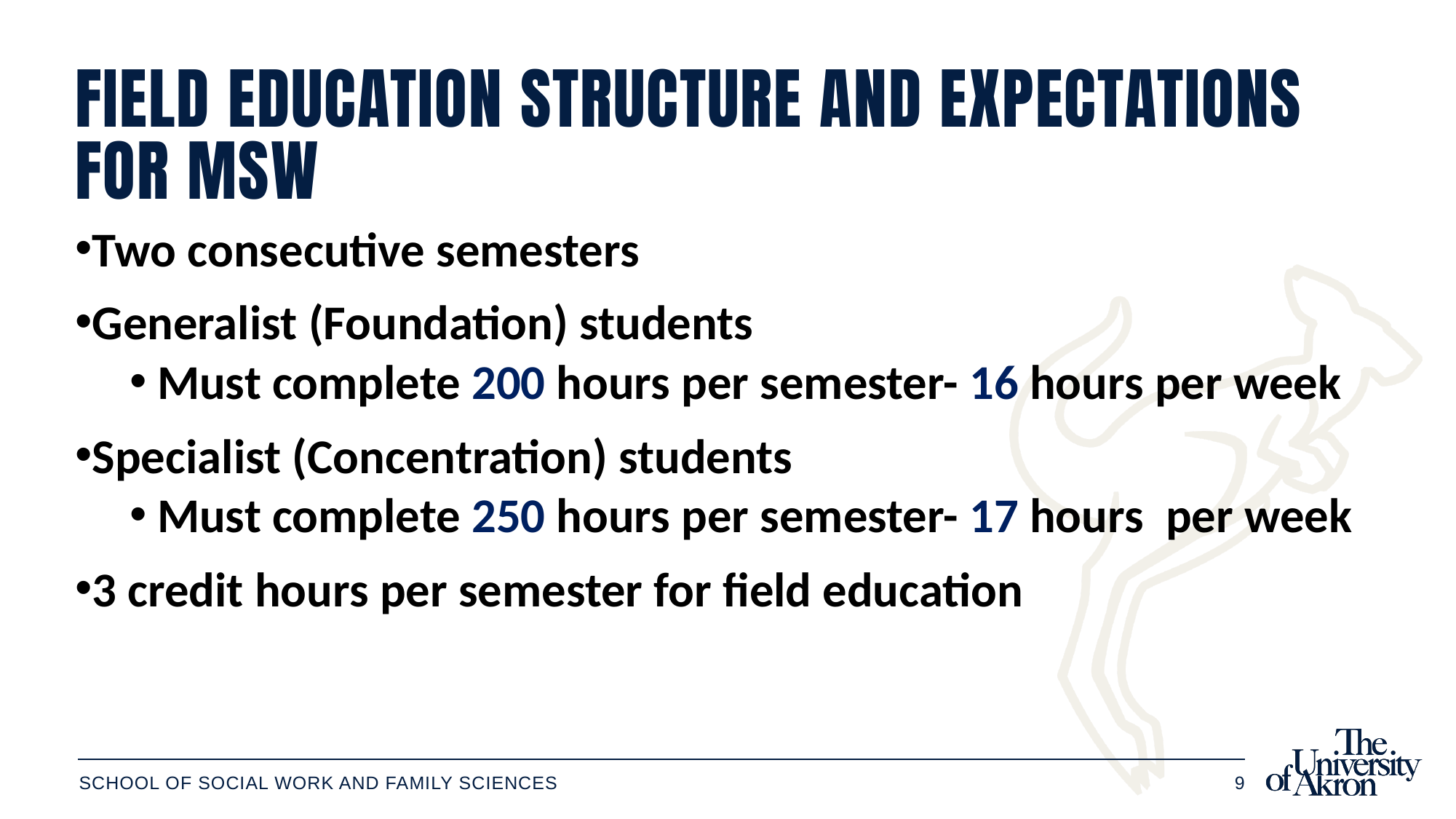

# Field Education Structure and expectations for MSW
Two consecutive semesters​
Generalist (Foundation) students
Must complete 200 hours per semester- 16 hours per week​
Specialist (Concentration) students
Must complete 250 hours per semester- 17 hours  per week
3 credit hours per semester for field education

School of social work and family sciences